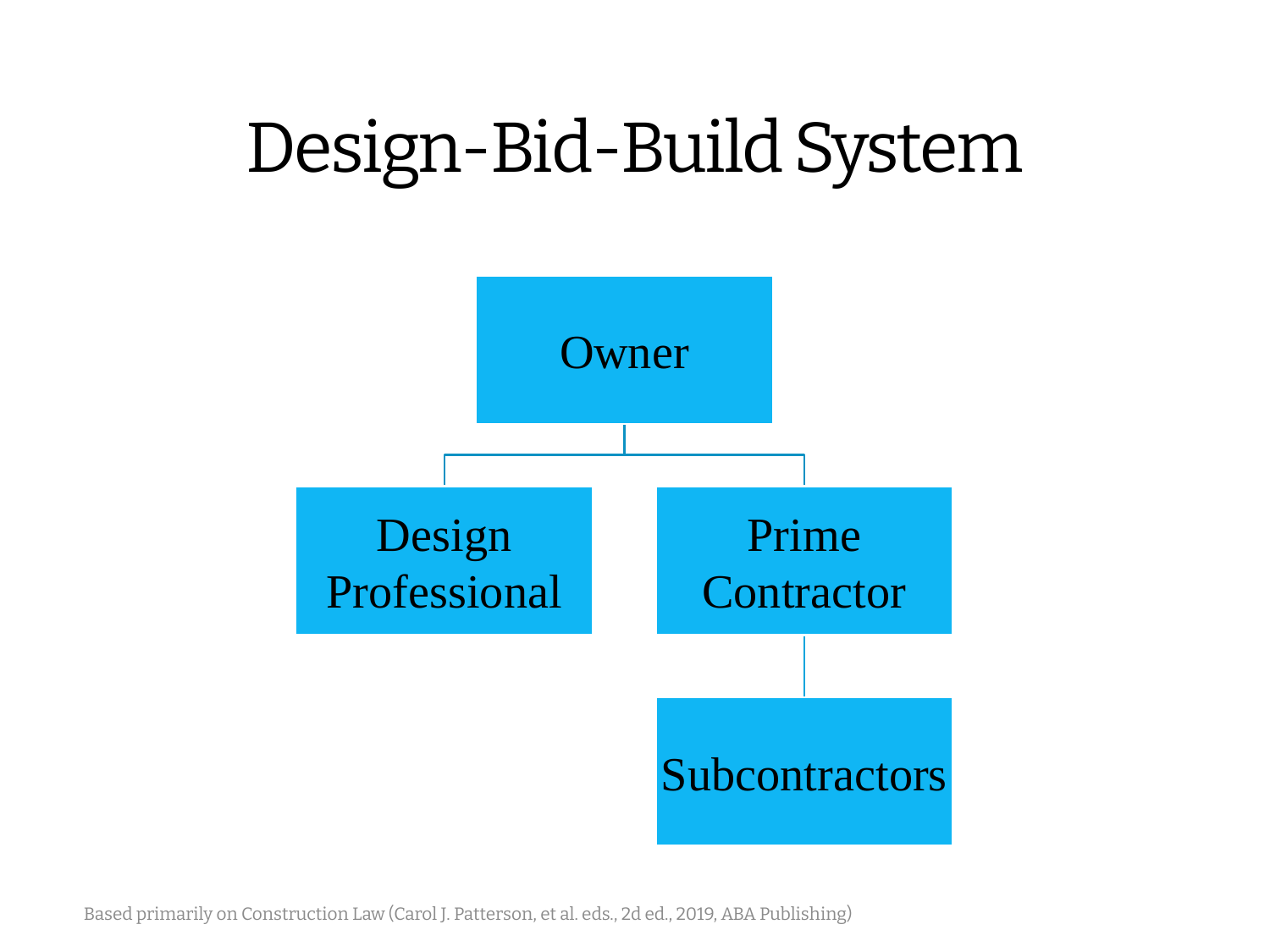

# Design-Bid-Build System
Owner
Design Professional
Prime Contractor
Subcontractors
Based primarily on Construction Law (Carol J. Patterson, et al. eds., 2d ed., 2019, ABA Publishing)